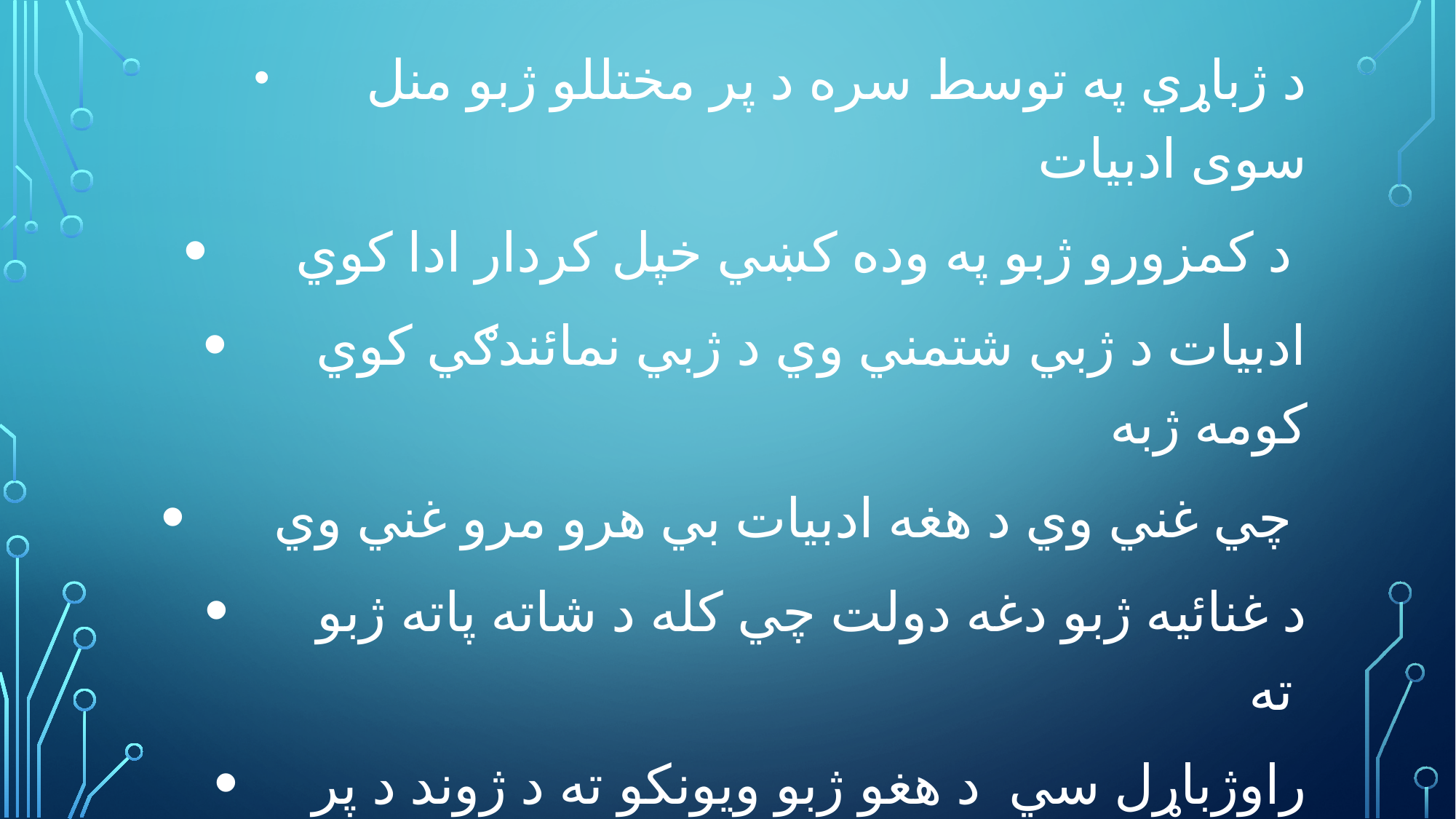

د ژباړي په توسط سره د پر مختللو ژبو منل سوی ادبيات
      د کمزورو ژبو په وده کښي خپل کردار ادا کوي
      ادبيات د ژبي شتمني وي د ژبي نمائندګي کوي کومه ژبه
      چي غني وي د هغه ادبيات بي هرو مرو غني وي
      د غنائيه ژبو دغه دولت چي کله د شاته پاته ژبو ته
     راوژباړل سي  د هغو ژبو ويونکو ته د ژوند د پر مختګ
     راز معلوم سي دغه ژباړي ستره ګټه ده